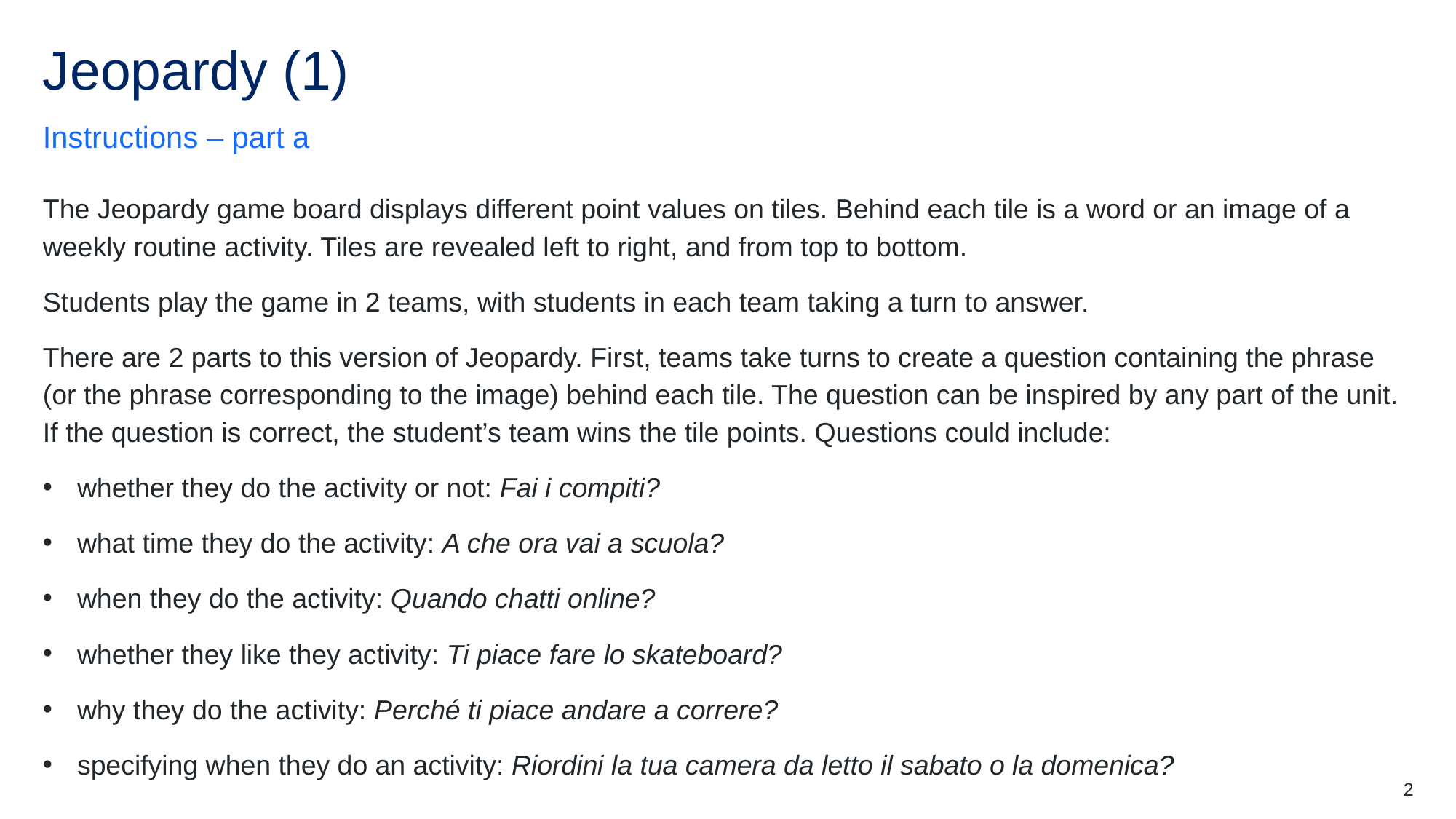

# Jeopardy (1)
Instructions – part a
The Jeopardy game board displays different point values on tiles. Behind each tile is a word or an image of a weekly routine activity. Tiles are revealed left to right, and from top to bottom.
Students play the game in 2 teams, with students in each team taking a turn to answer.
There are 2 parts to this version of Jeopardy. First, teams take turns to create a question containing the phrase (or the phrase corresponding to the image) behind each tile. The question can be inspired by any part of the unit. If the question is correct, the student’s team wins the tile points. Questions could include:
whether they do the activity or not: Fai i compiti?
what time they do the activity: A che ora vai a scuola?
when they do the activity: Quando chatti online?
whether they like they activity: Ti piace fare lo skateboard?
why they do the activity: Perché ti piace andare a correre?
specifying when they do an activity: Riordini la tua camera da letto il sabato o la domenica?
2